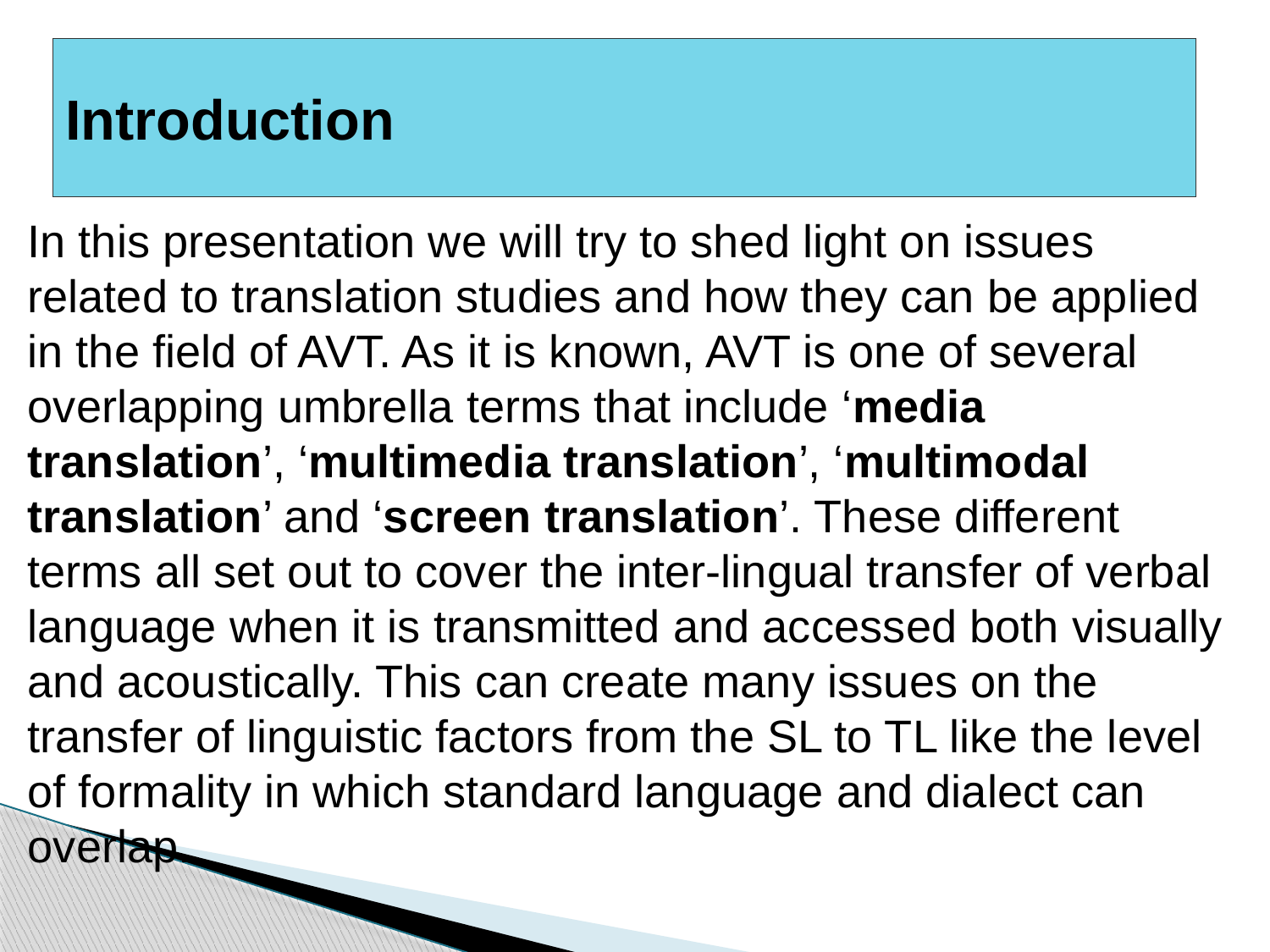

# ‎Introduction ‎
In this presentation we will try to shed light on issues related to translation ‎studies and how they can be applied in the field of AVT. As it is known, AVT is ‎one of several overlapping umbrella terms that include ‘media translation’, ‎‎‘multimedia translation’, ‘multimodal translation’ and ‘screen translation’. These ‎different terms all set out to cover the inter-lingual transfer of verbal language ‎when it is transmitted and accessed both visually and acoustically. This can create ‎many issues on the transfer of linguistic factors from the SL to TL like the level of ‎formality in which standard language and dialect can overlap. ‎